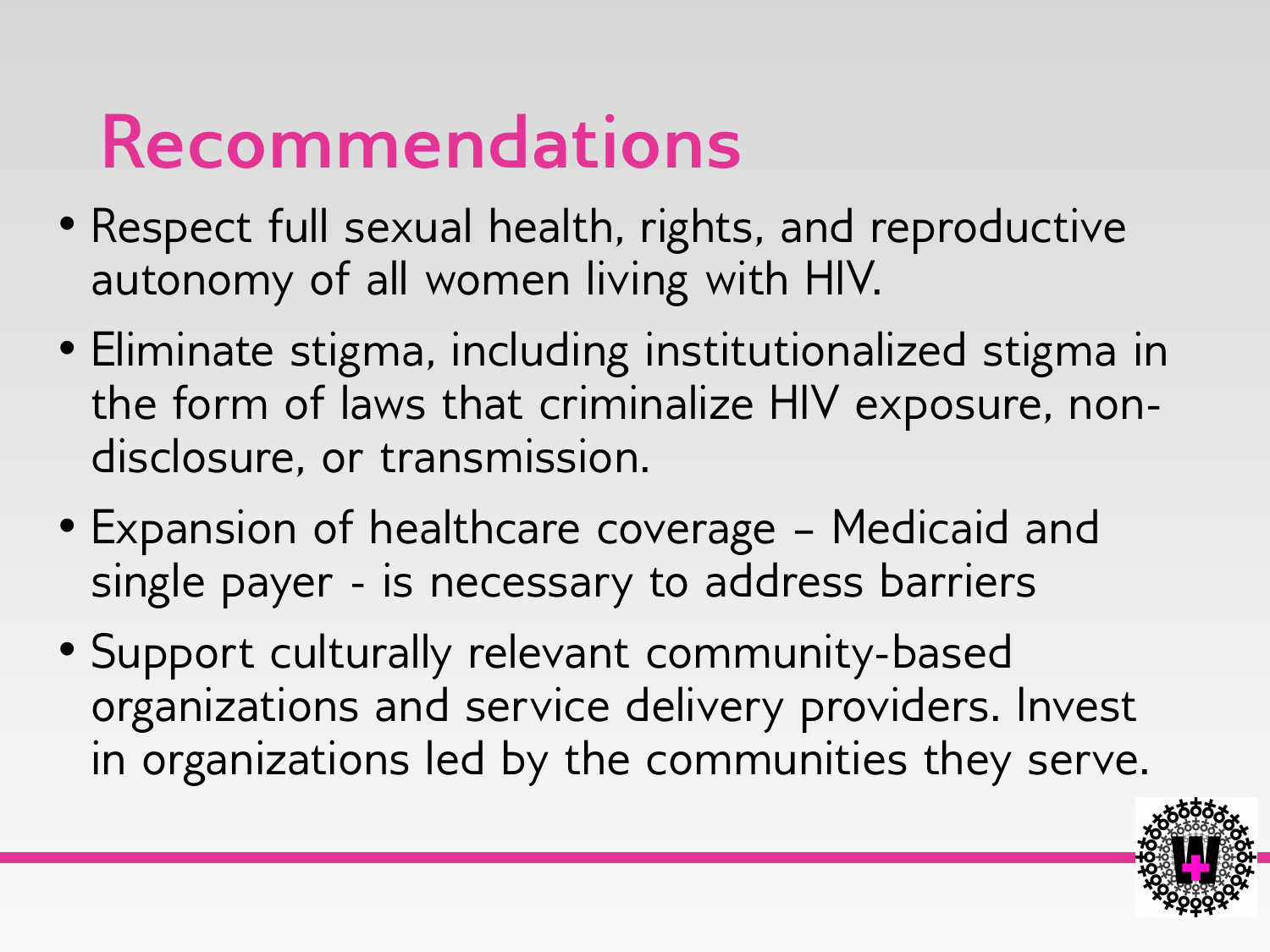

# Recommendations
Respect full sexual health, rights, and reproductive autonomy of all women living with HIV.
Eliminate stigma, including institutionalized stigma in the form of laws that criminalize HIV exposure, non-disclosure, or transmission.
Expansion of healthcare coverage – Medicaid and single payer - is necessary to address barriers
Support culturally relevant community-based organizations and service delivery providers. Invest in organizations led by the communities they serve.